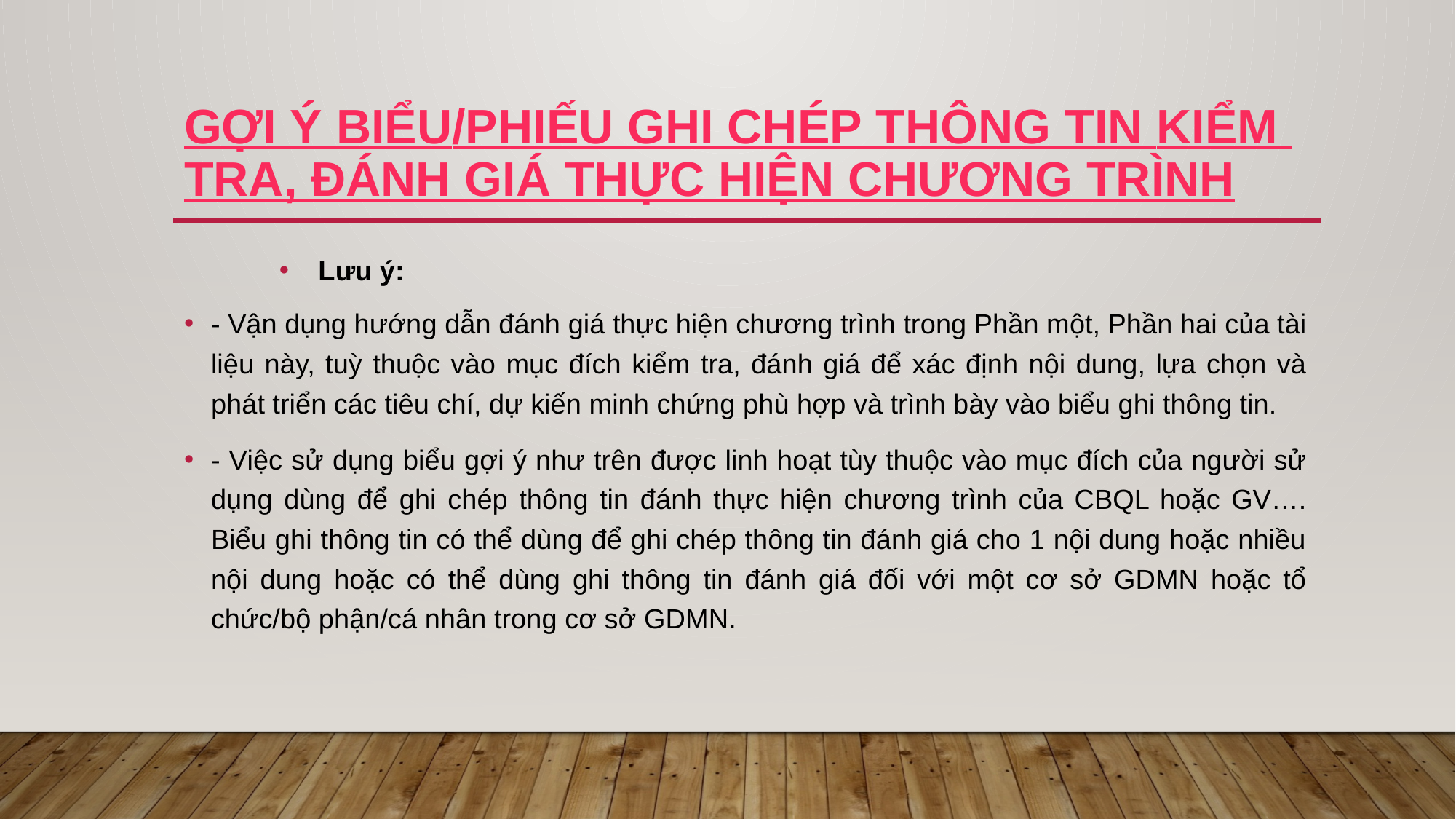

# GỢI Ý BIỂU/PHIẾU GHI CHÉP THÔNG TIN KIỂM TRA, ĐÁNH GIÁ THỰC HIỆN CHƯƠNG TRÌNH
Lưu ý:
- Vận dụng hướng dẫn đánh giá thực hiện chương trình trong Phần một, Phần hai của tài liệu này, tuỳ thuộc vào mục đích kiểm tra, đánh giá để xác định nội dung, lựa chọn và phát triển các tiêu chí, dự kiến minh chứng phù hợp và trình bày vào biểu ghi thông tin.
- Việc sử dụng biểu gợi ý như trên được linh hoạt tùy thuộc vào mục đích của người sử dụng dùng để ghi chép thông tin đánh thực hiện chương trình của CBQL hoặc GV…. Biểu ghi thông tin có thể dùng để ghi chép thông tin đánh giá cho 1 nội dung hoặc nhiều nội dung hoặc có thể dùng ghi thông tin đánh giá đối với một cơ sở GDMN hoặc tổ chức/bộ phận/cá nhân trong cơ sở GDMN.